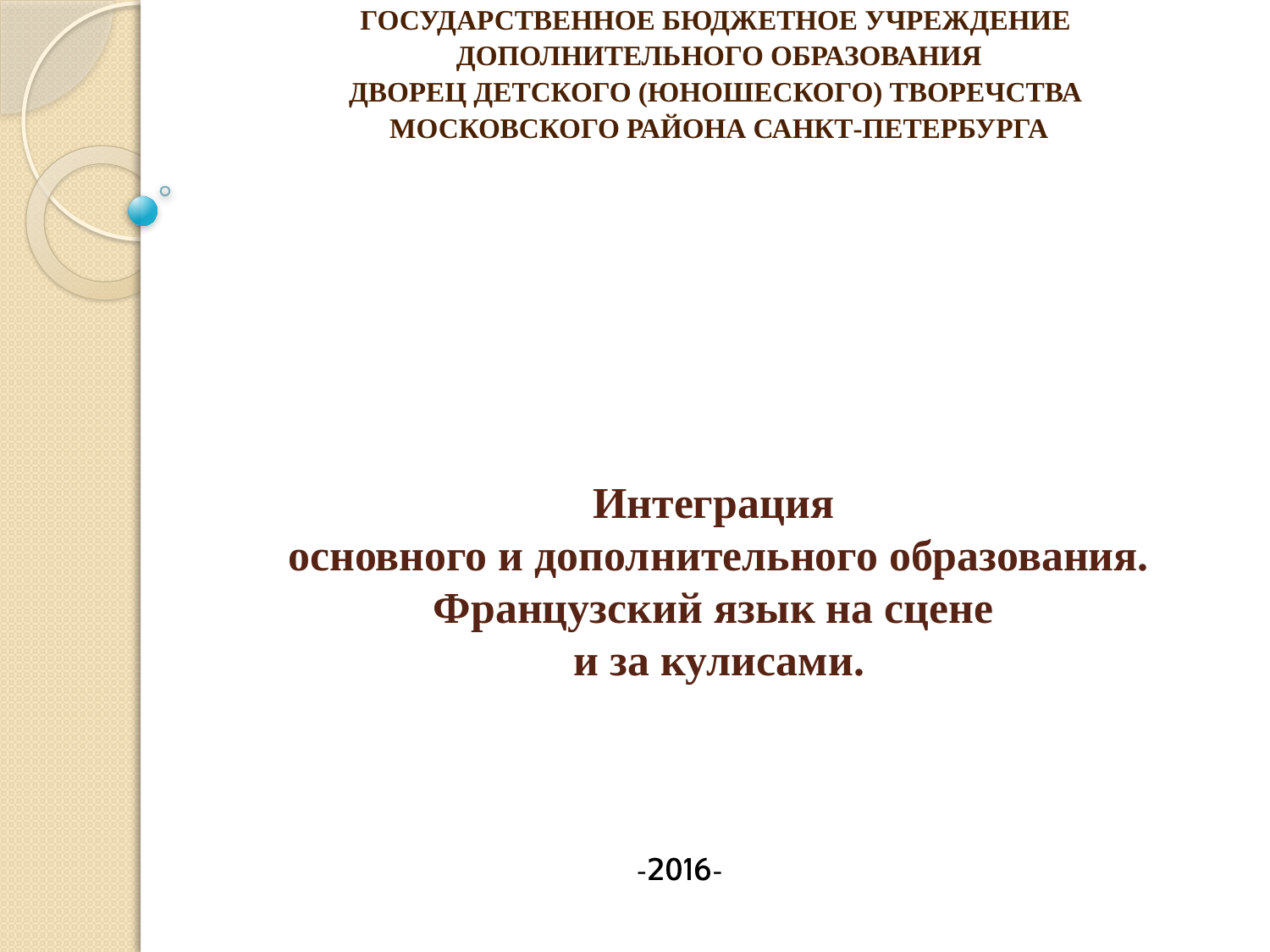

| ГОСУДАРСТВЕННОЕ БЮДЖЕТНОЕ УЧРЕЖДЕНИЕ ДОПОЛНИТЕЛЬНОГО ОБРАЗОВАНИЯ ДВОРЕЦ ДЕТСКОГО (ЮНОШЕСКОГО) ТВОРЕЧСТВА МОСКОВСКОГО РАЙОНА САНКТ-ПЕТЕРБУРГА |
| --- |
# Интеграция основного и дополнительного образования. Французский язык на сцене и за кулисами.
-2016-